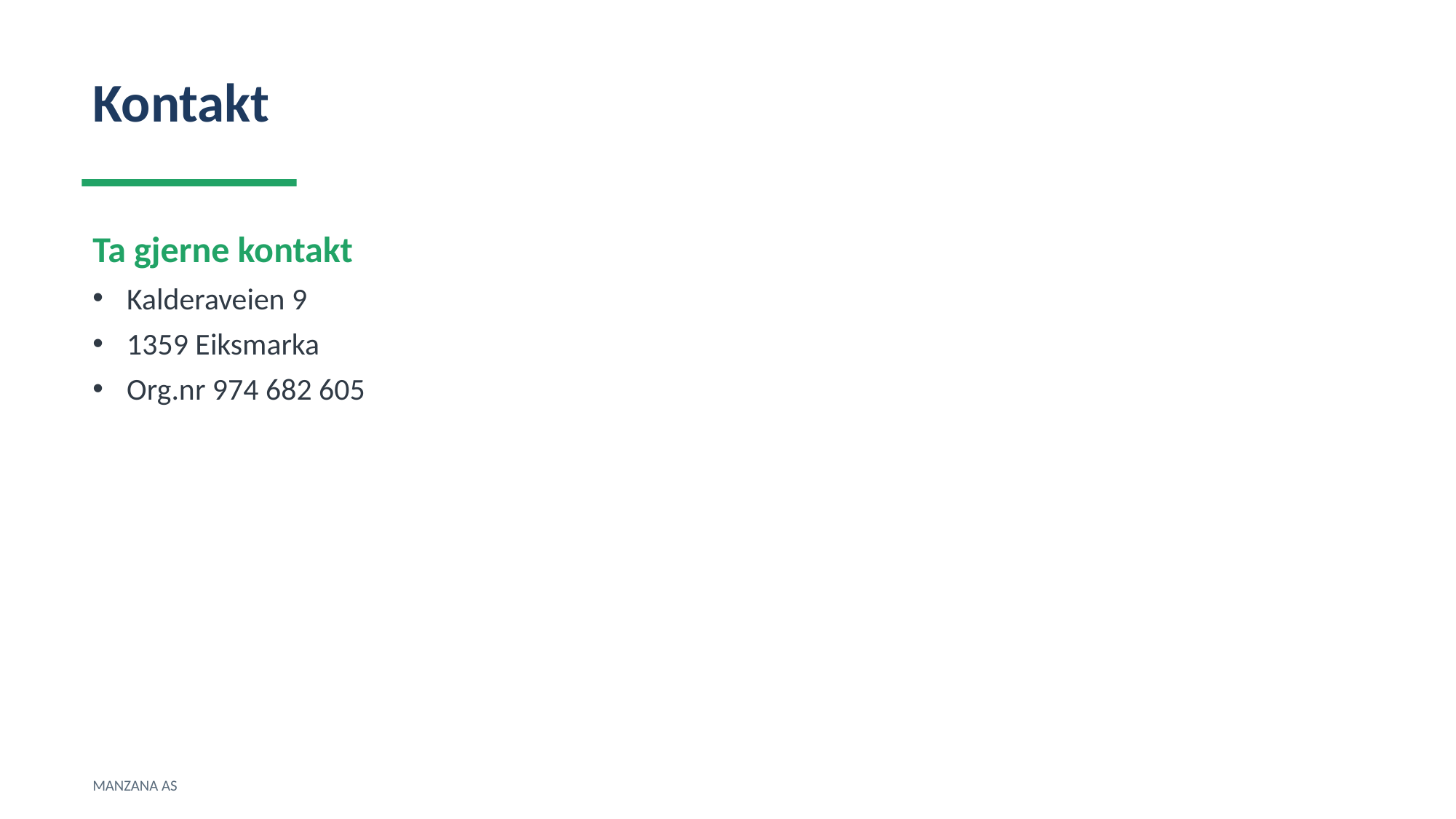

Kontakt

Ta gjerne kontakt
Kalderaveien 9
1359 Eiksmarka
Org.nr 974 682 605
MANZANA AS